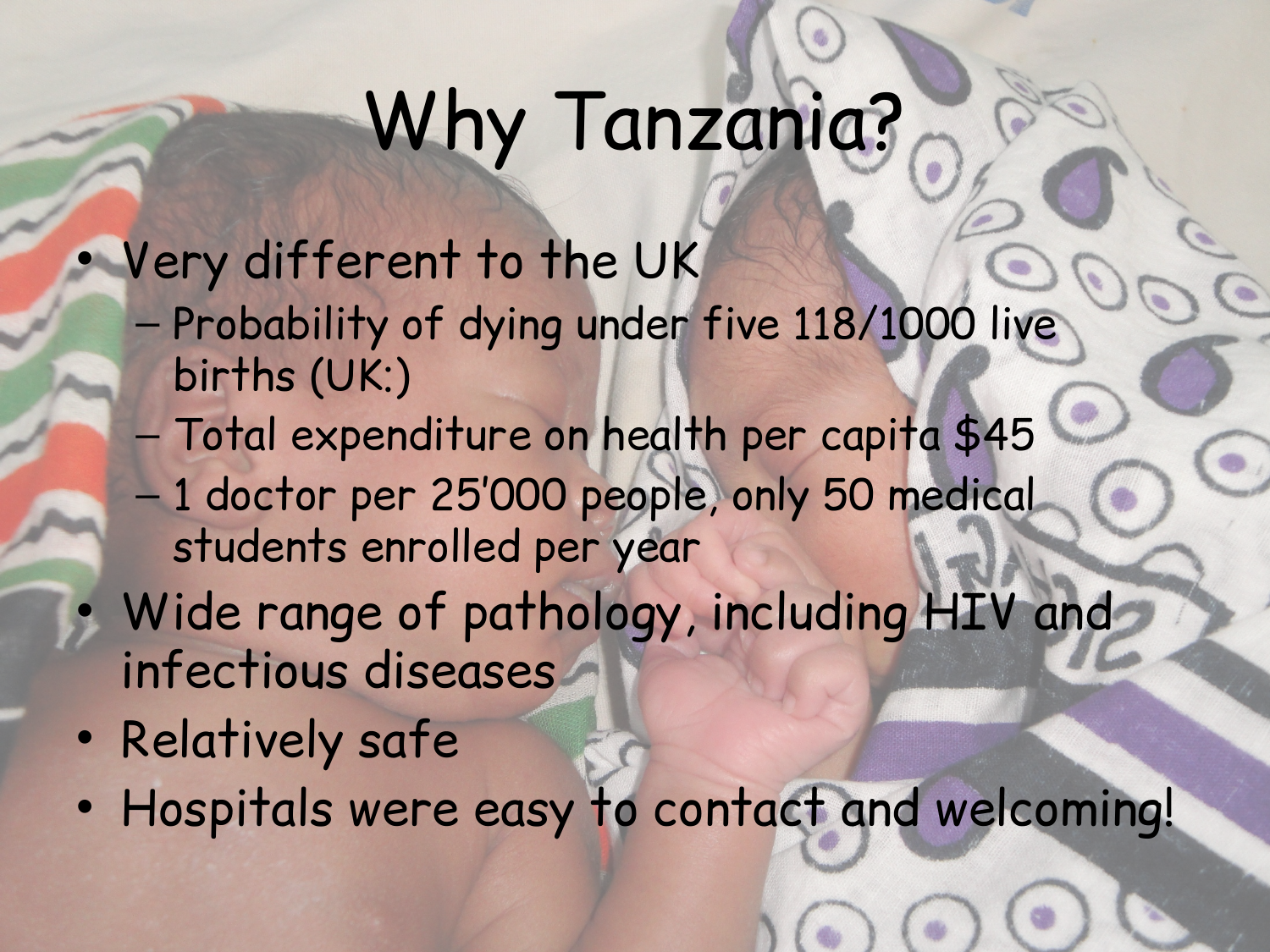

# Why Tanzania?
Very different to the UK
Probability of dying under five 118/1000 live births (UK:)
Total expenditure on health per capita $45
1 doctor per 25’000 people, only 50 medical students enrolled per year
Wide range of pathology, including HIV and infectious diseases
Relatively safe
Hospitals were easy to contact and welcoming!